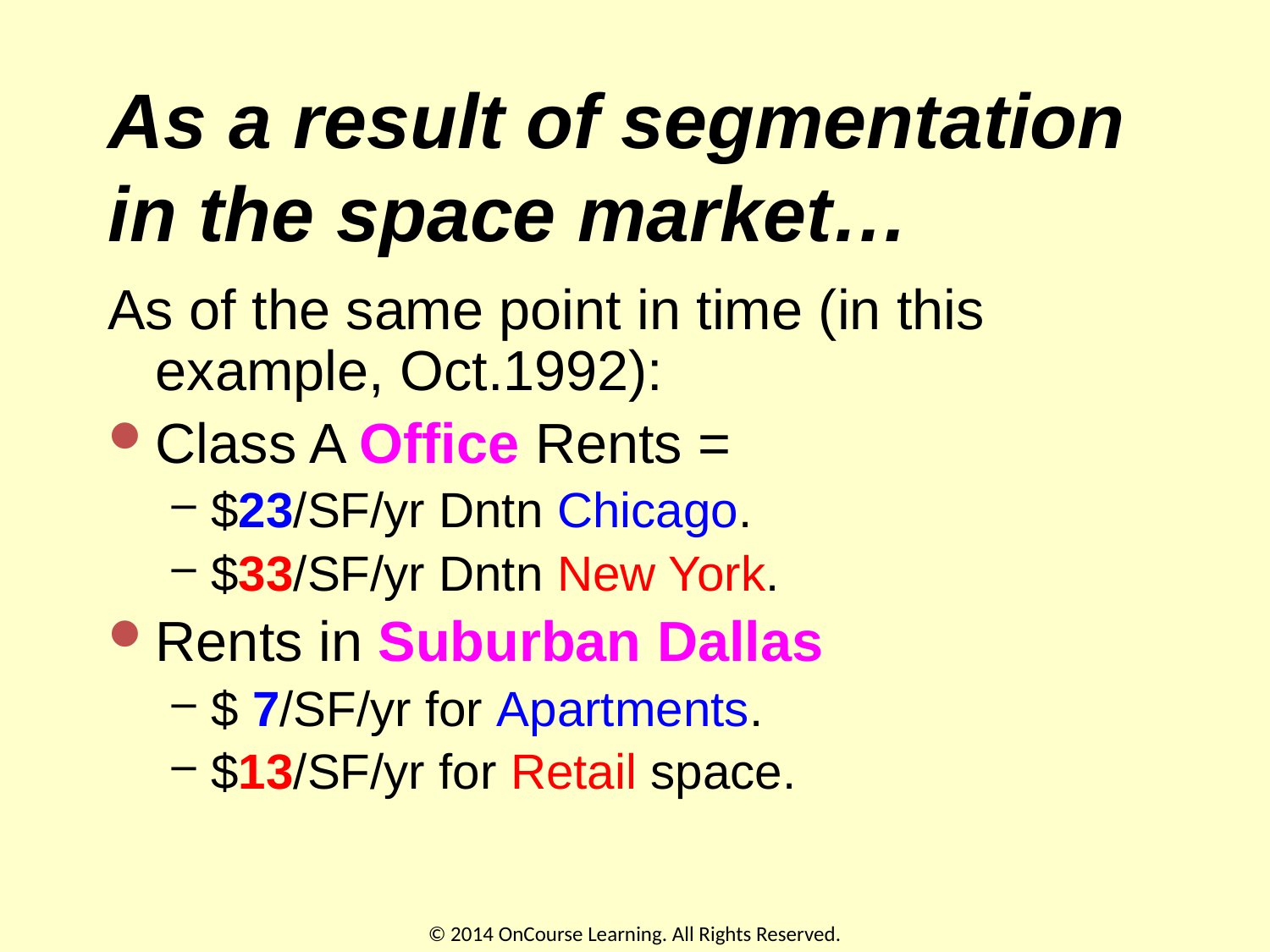

# As a result of segmentation in the space market…
As of the same point in time (in this example, Oct.1992):
Class A Office Rents =
$23/SF/yr Dntn Chicago.
$33/SF/yr Dntn New York.
Rents in Suburban Dallas
$ 7/SF/yr for Apartments.
$13/SF/yr for Retail space.
© 2014 OnCourse Learning. All Rights Reserved.
11